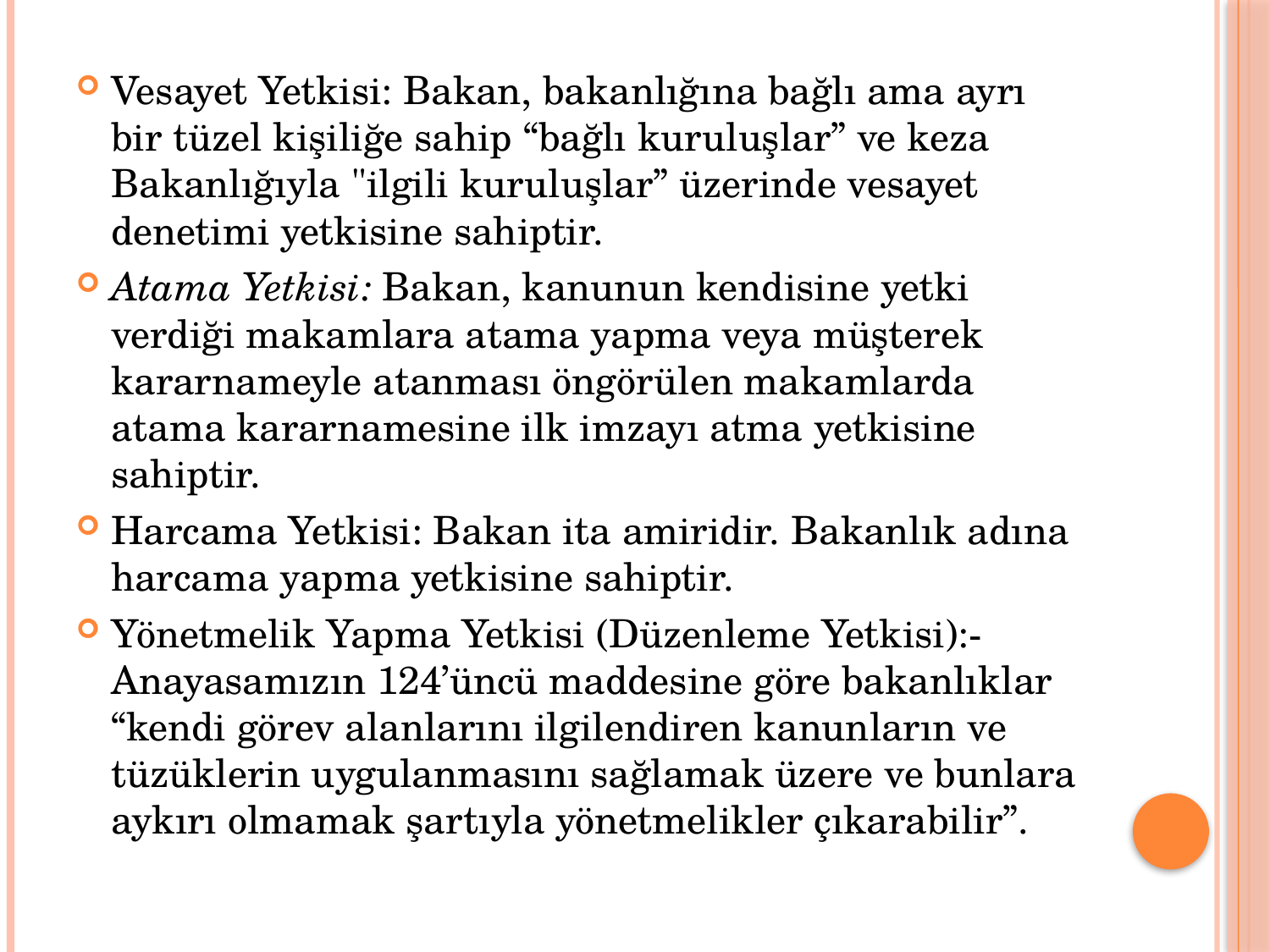

Vesayet Yetkisi: Bakan, bakanlığına bağlı ama ayrı bir tüzel kişiliğe sahip “bağlı kuruluşlar” ve keza Bakanlığıyla "ilgili kuruluşlar” üzerinde vesayet denetimi yetkisine sahiptir.
Atama Yetkisi: Bakan, kanunun kendisine yetki verdiği makamlara atama yapma veya müşterek kararnameyle atanması öngörülen makamlarda atama kararnamesine ilk imzayı atma yetkisine sahiptir.
Harcama Yetkisi: Bakan ita amiridir. Bakanlık adına harcama yapma yetkisine sahiptir.
Yönetmelik Yapma Yetkisi (Düzenleme Yetkisi):- Anayasamızın 124’üncü maddesine göre bakanlıklar “kendi görev alanlarını ilgilendiren kanunların ve tüzüklerin uygulanmasını sağlamak üzere ve bunlara aykırı olmamak şartıyla yönetmelikler çıkarabilir”.